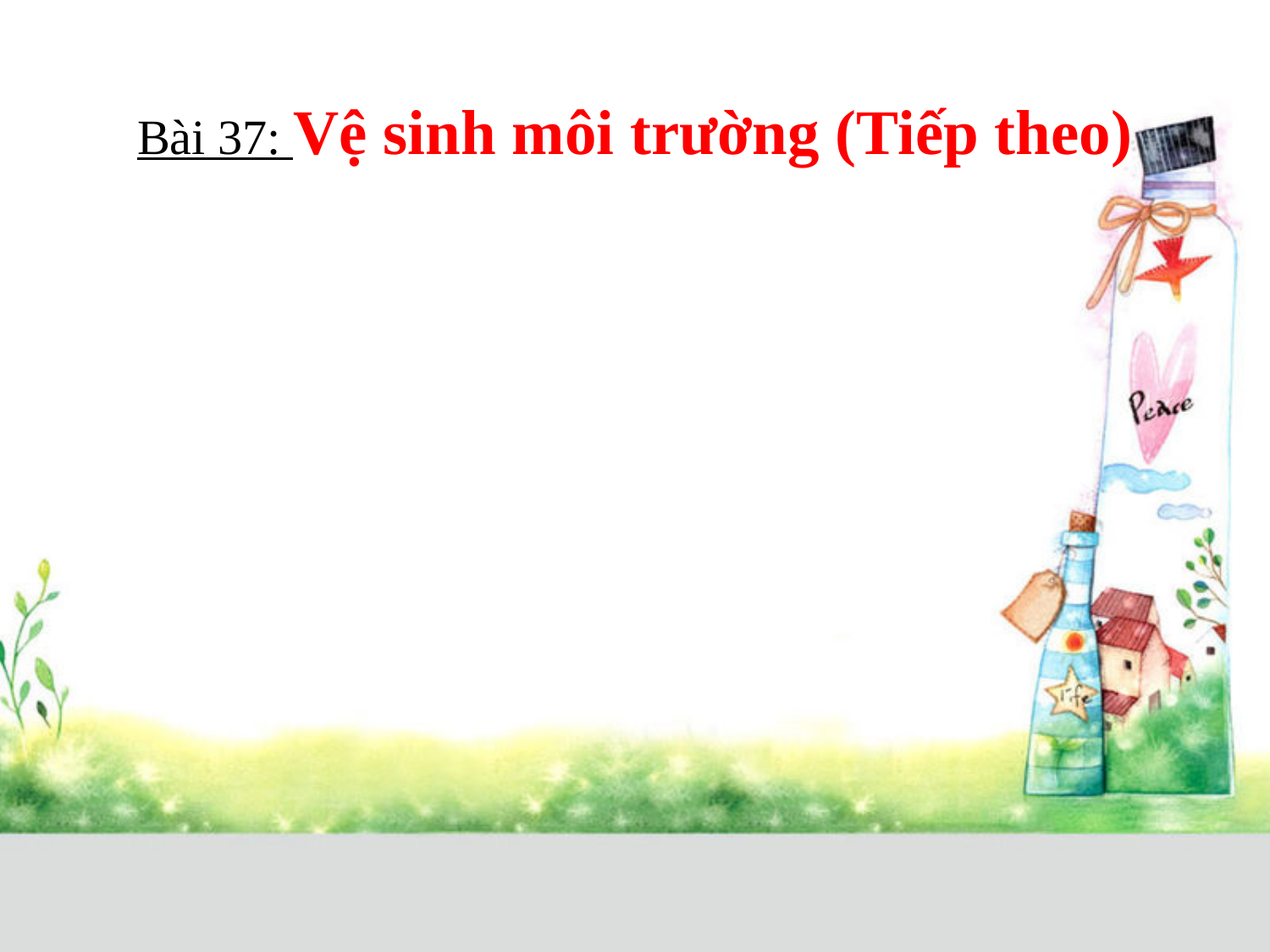

Bài 37: Vệ sinh môi trường (Tiếp theo)